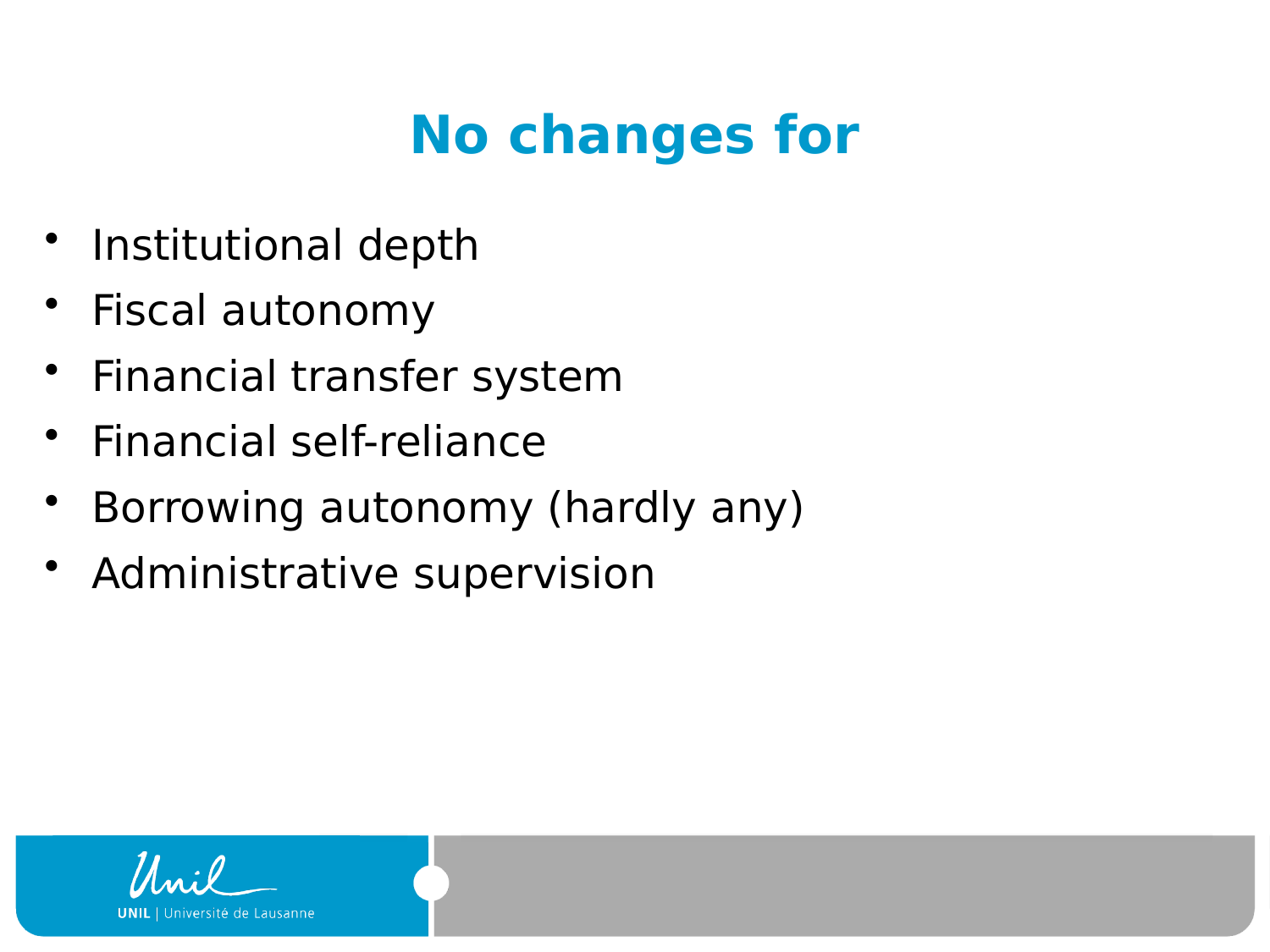

# No changes for
Institutional depth
Fiscal autonomy
Financial transfer system
Financial self-reliance
Borrowing autonomy (hardly any)
Administrative supervision